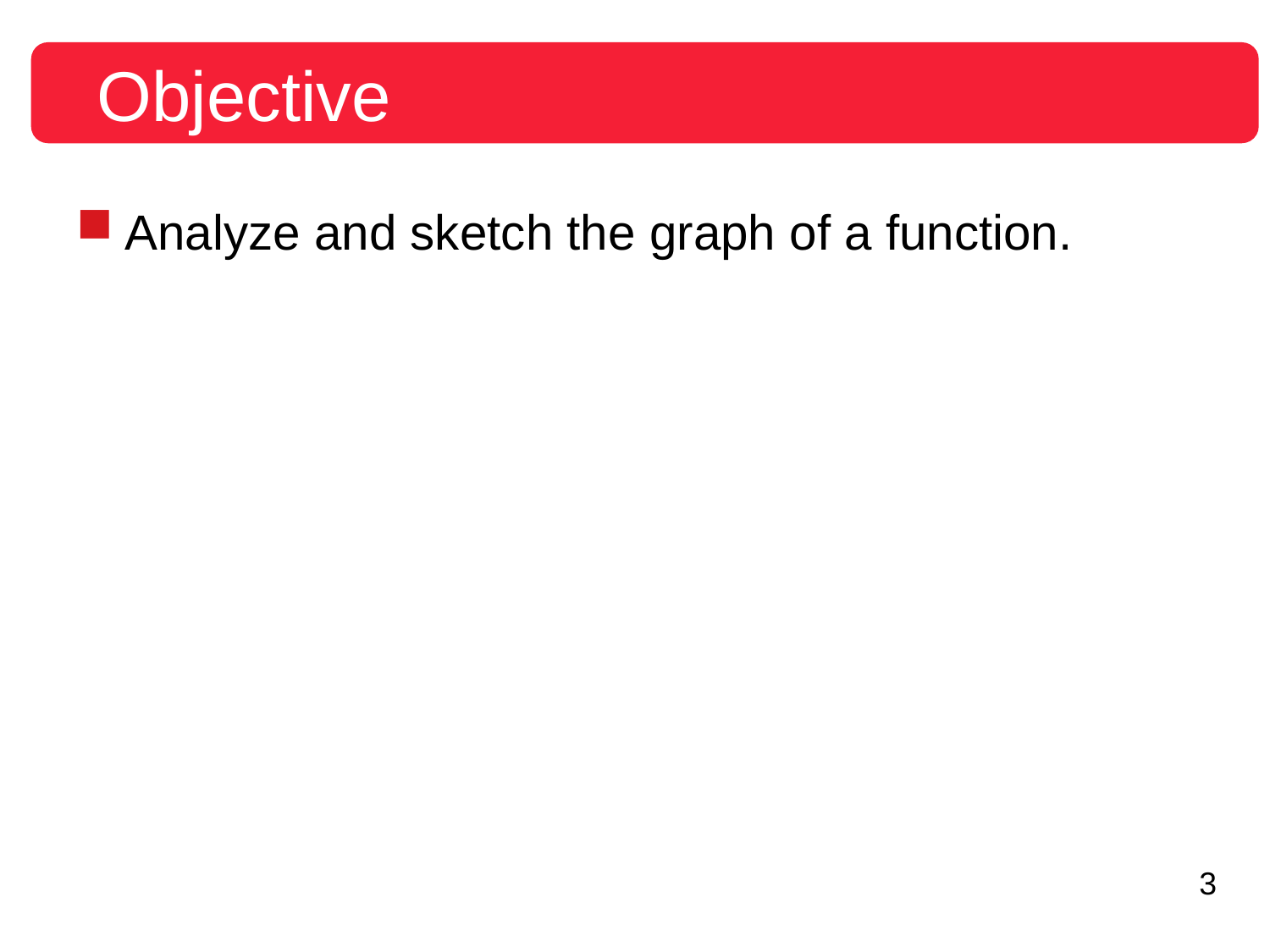

# Objective
Analyze and sketch the graph of a function.